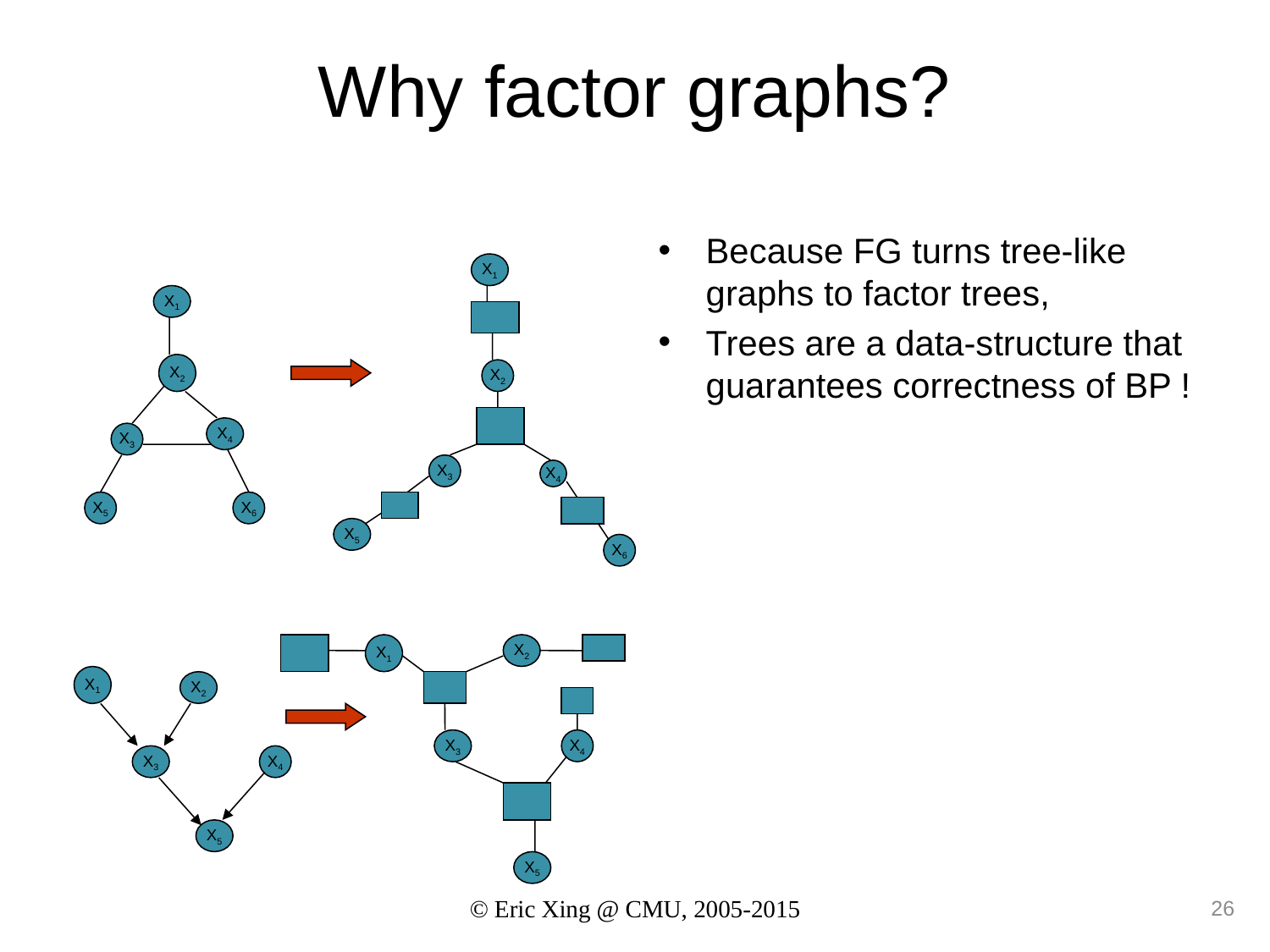

# Why factor graphs?
Because FG turns tree-like graphs to factor trees,
Trees are a data-structure that guarantees correctness of BP !
X1
X1

X2

X2

X4
X3

X3
X4

X5
X6

X5

X6

X1
X2

X1
X2

X3
X4
X3
X4

X5

X5
© Eric Xing @ CMU, 2005-2015
26